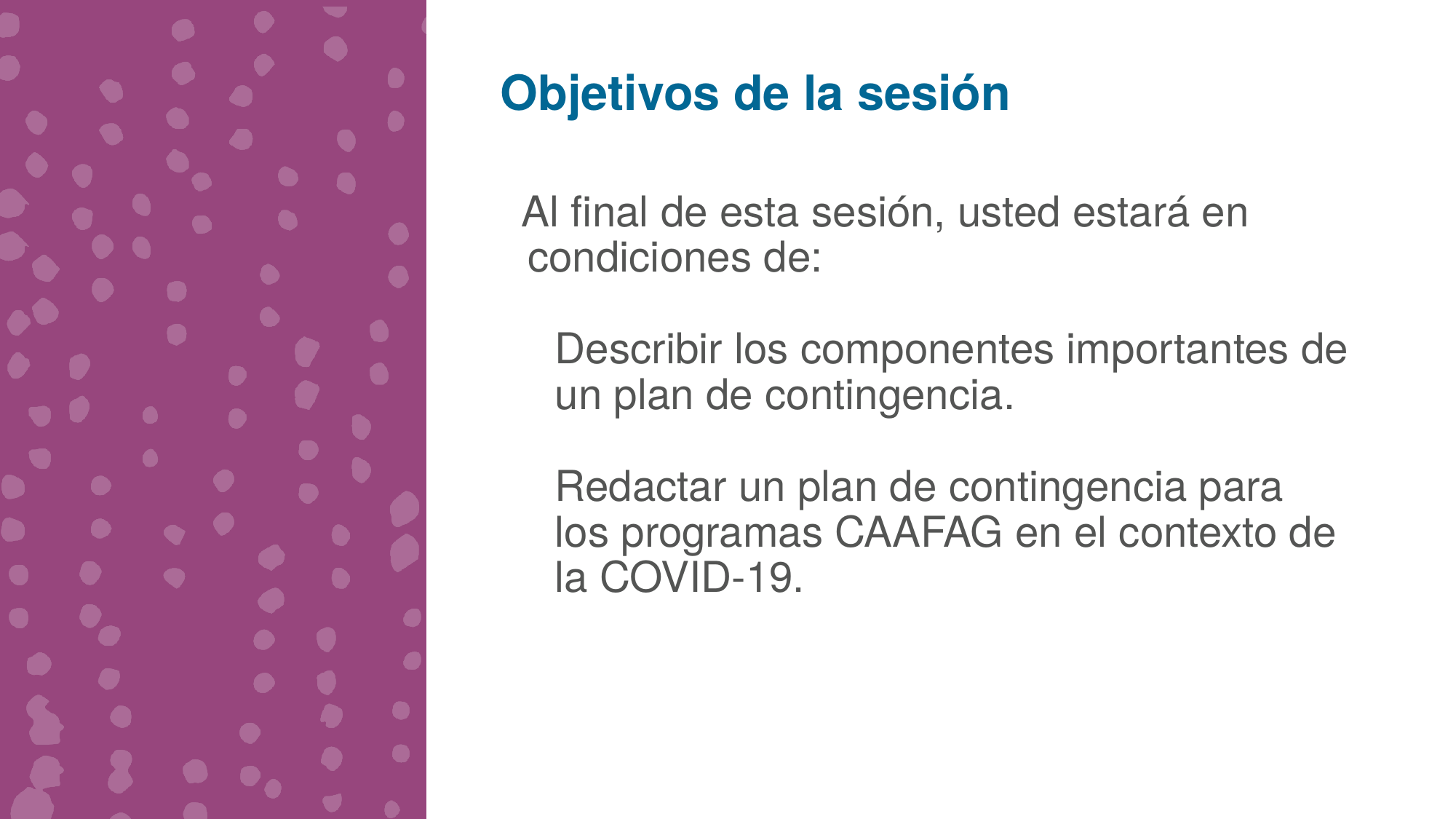

Objetivos de la sesión
Al final de esta sesión, usted estará en condiciones de:

Describir los componentes importantes de un plan de contingencia.

Redactar un plan de contingencia para los programas CAAFAG en el contexto de la COVID-19.